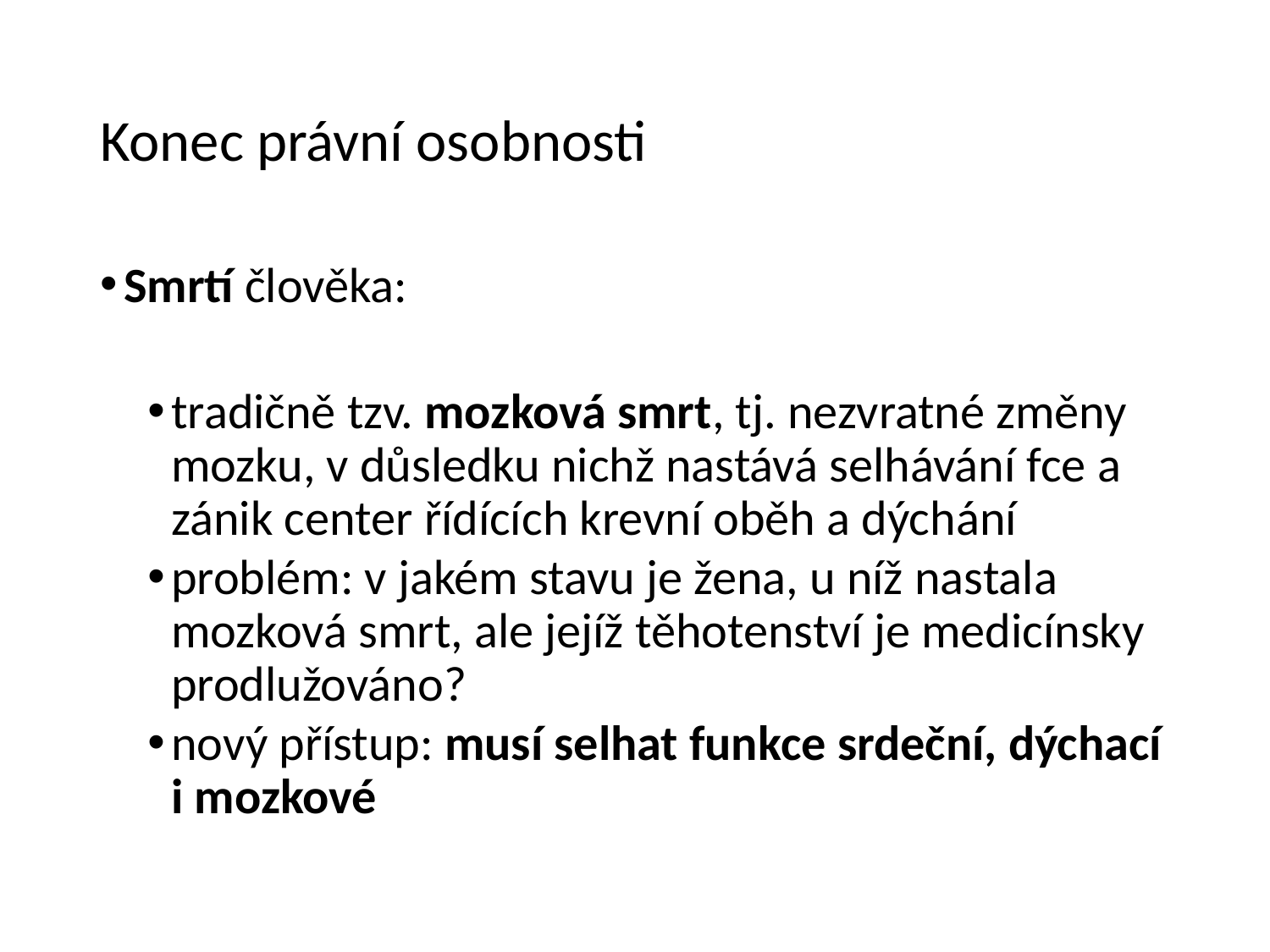

# Konec právní osobnosti
Smrtí člověka:

tradičně tzv. mozková smrt, tj. nezvratné změny mozku, v důsledku nichž nastává selhávání fce a zánik center řídících krevní oběh a dýchání
problém: v jakém stavu je žena, u níž nastala mozková smrt, ale jejíž těhotenství je medicínsky prodlužováno?
nový přístup: musí selhat funkce srdeční, dýchací i mozkové